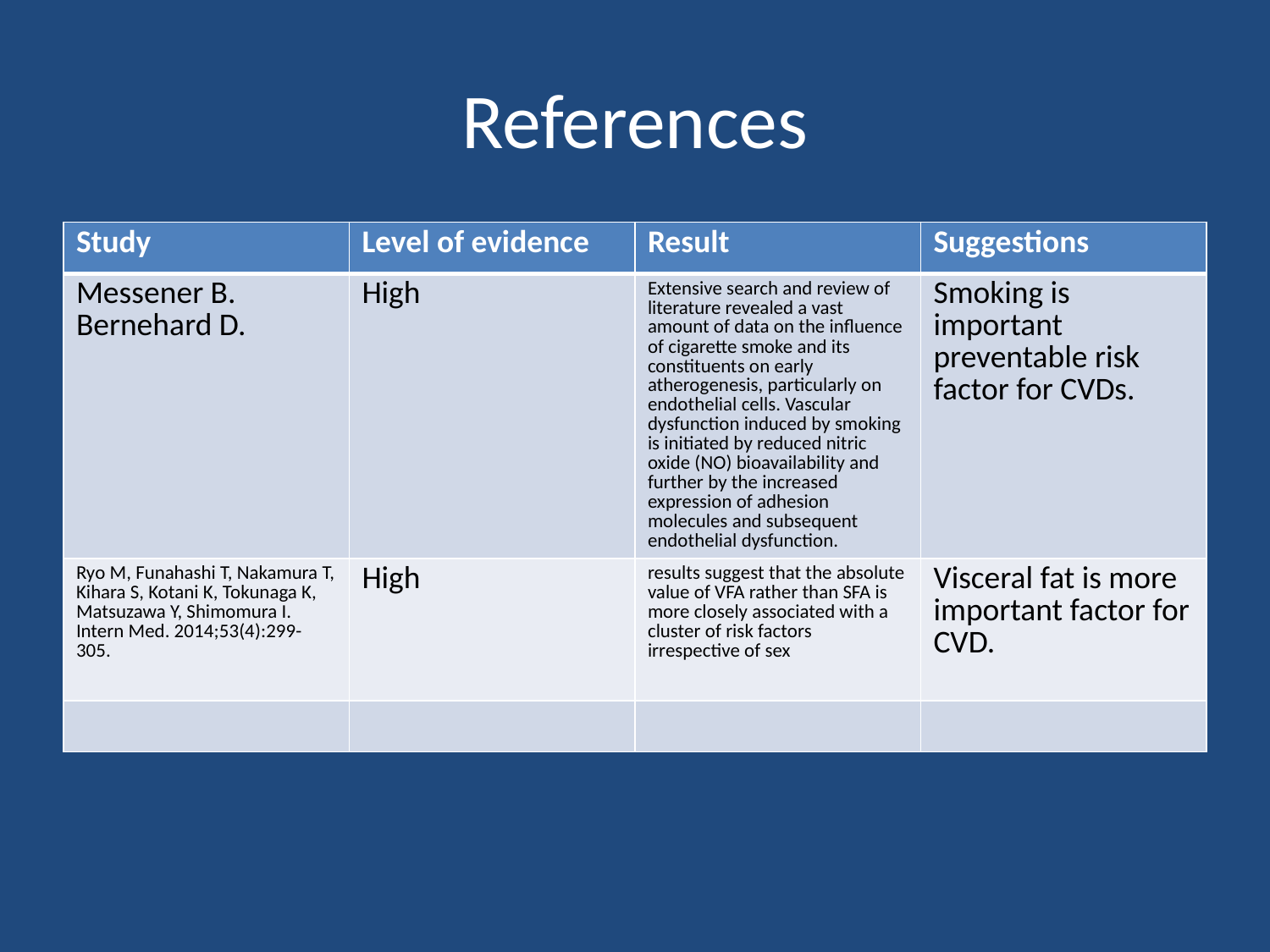

# References
| Study | Level of evidence | Result | Suggestions |
| --- | --- | --- | --- |
| Messener B. Bernehard D. | High | Extensive search and review of literature revealed a vast amount of data on the influence of cigarette smoke and its constituents on early atherogenesis, particularly on endothelial cells. Vascular dysfunction induced by smoking is initiated by reduced nitric oxide (NO) bioavailability and further by the increased expression of adhesion molecules and subsequent endothelial dysfunction. | Smoking is important preventable risk factor for CVDs. |
| Ryo M, Funahashi T, Nakamura T, Kihara S, Kotani K, Tokunaga K, Matsuzawa Y, Shimomura I. Intern Med. 2014;53(4):299-305. | High | results suggest that the absolute value of VFA rather than SFA is more closely associated with a cluster of risk factors irrespective of sex | Visceral fat is more important factor for CVD. |
|  |  |  |  |